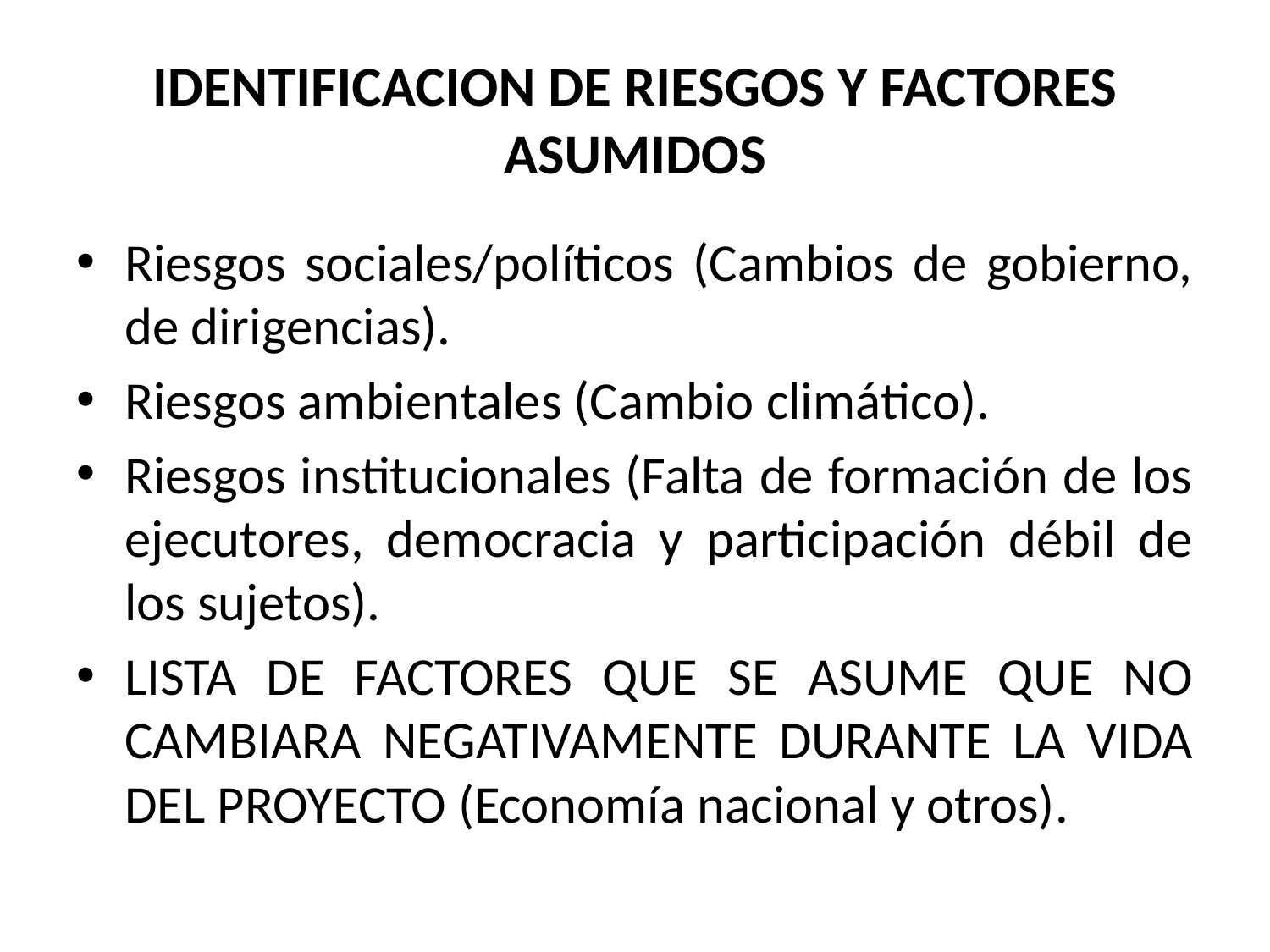

# IDENTIFICACION DE RIESGOS Y FACTORES ASUMIDOS
Riesgos sociales/políticos (Cambios de gobierno, de dirigencias).
Riesgos ambientales (Cambio climático).
Riesgos institucionales (Falta de formación de los ejecutores, democracia y participación débil de los sujetos).
LISTA DE FACTORES QUE SE ASUME QUE NO CAMBIARA NEGATIVAMENTE DURANTE LA VIDA DEL PROYECTO (Economía nacional y otros).